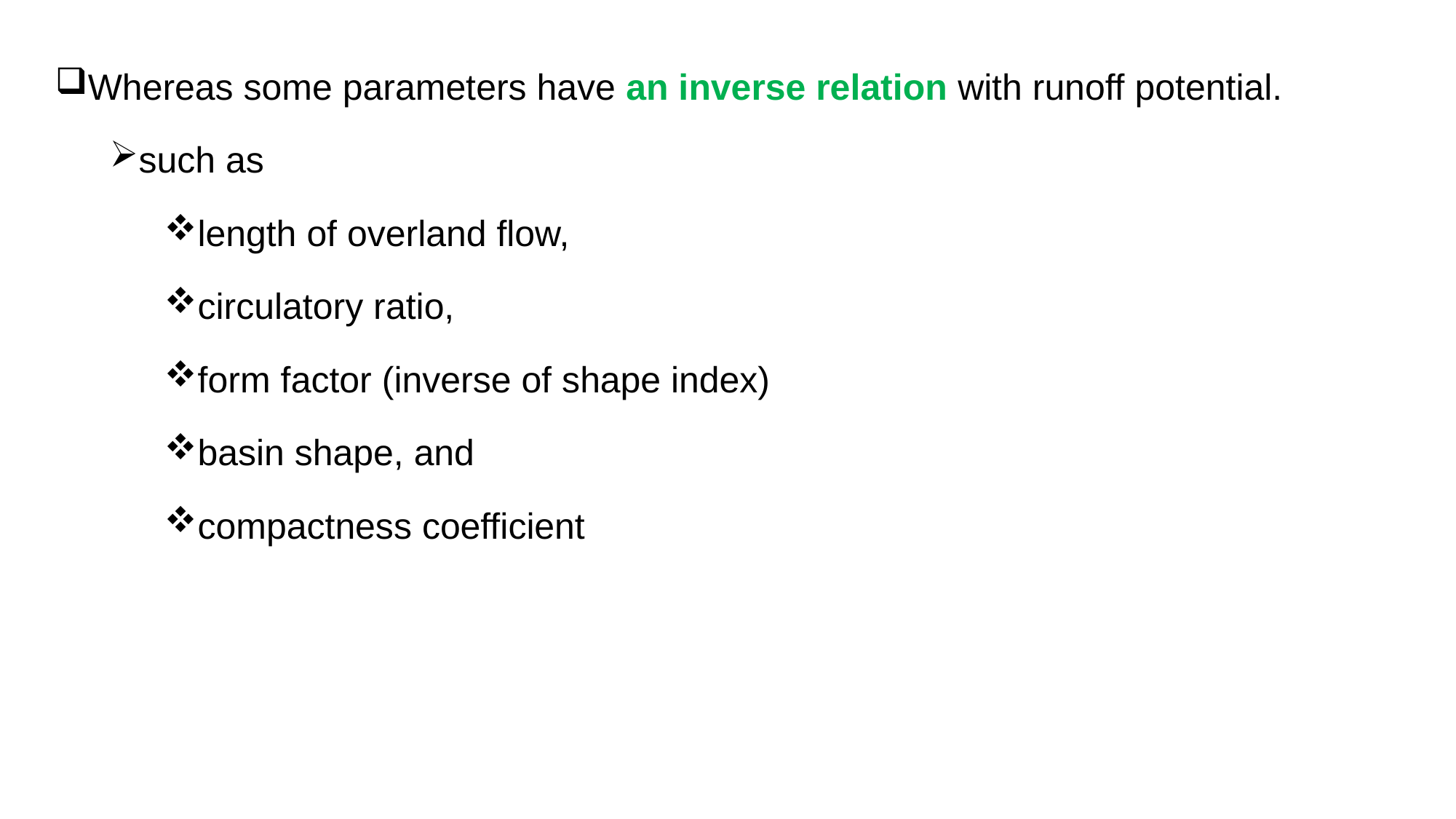

Whereas some parameters have an inverse relation with runoff potential.
such as
length of overland flow,
circulatory ratio,
form factor (inverse of shape index)
basin shape, and
compactness coefficient